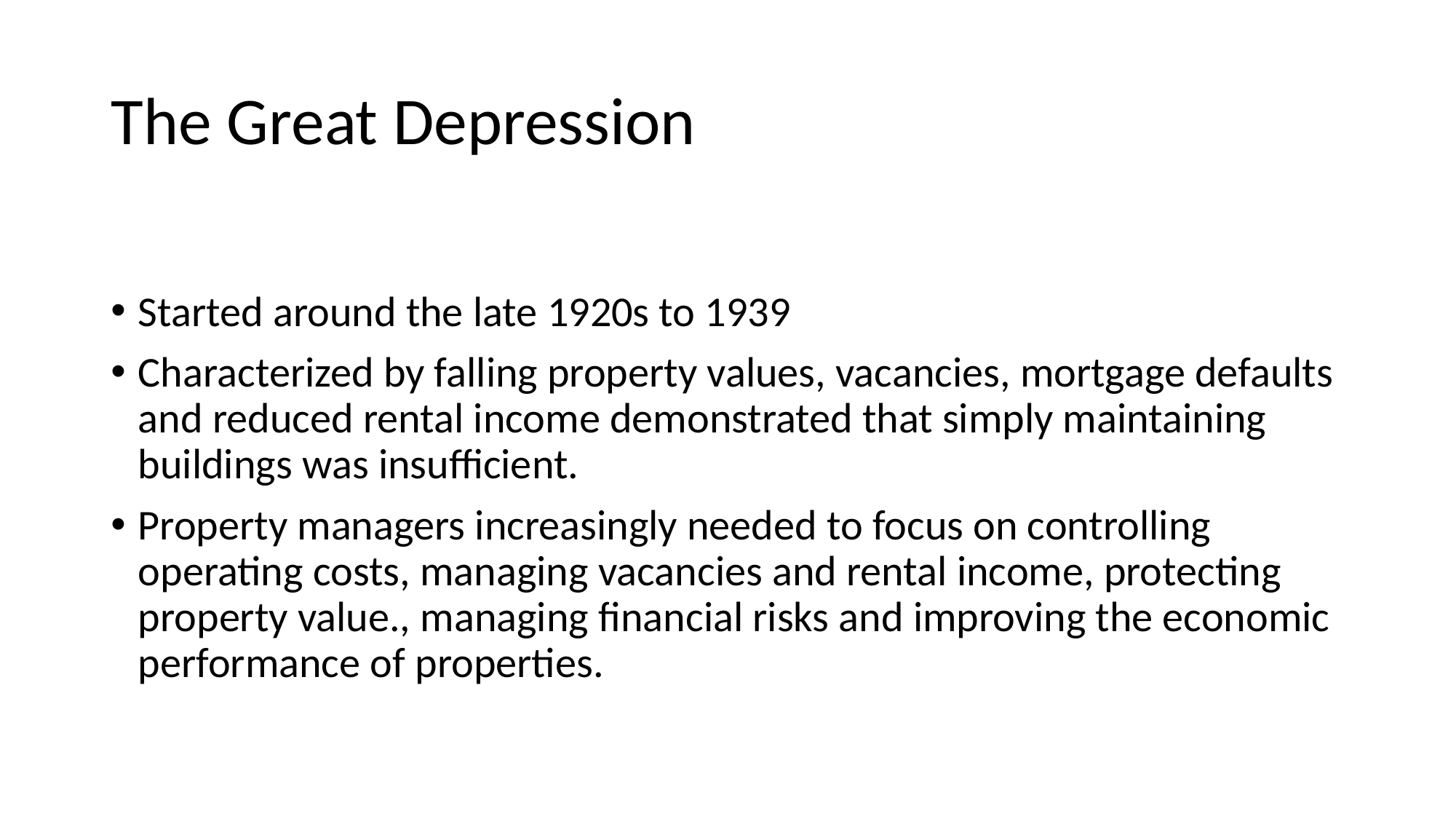

# The Great Depression

Started around the late 1920s to 1939
Characterized by falling property values, vacancies, mortgage defaults and reduced rental income demonstrated that simply maintaining buildings was insufficient.
Property managers increasingly needed to focus on controlling operating costs, managing vacancies and rental income, protecting property value., managing financial risks and improving the economic performance of properties.